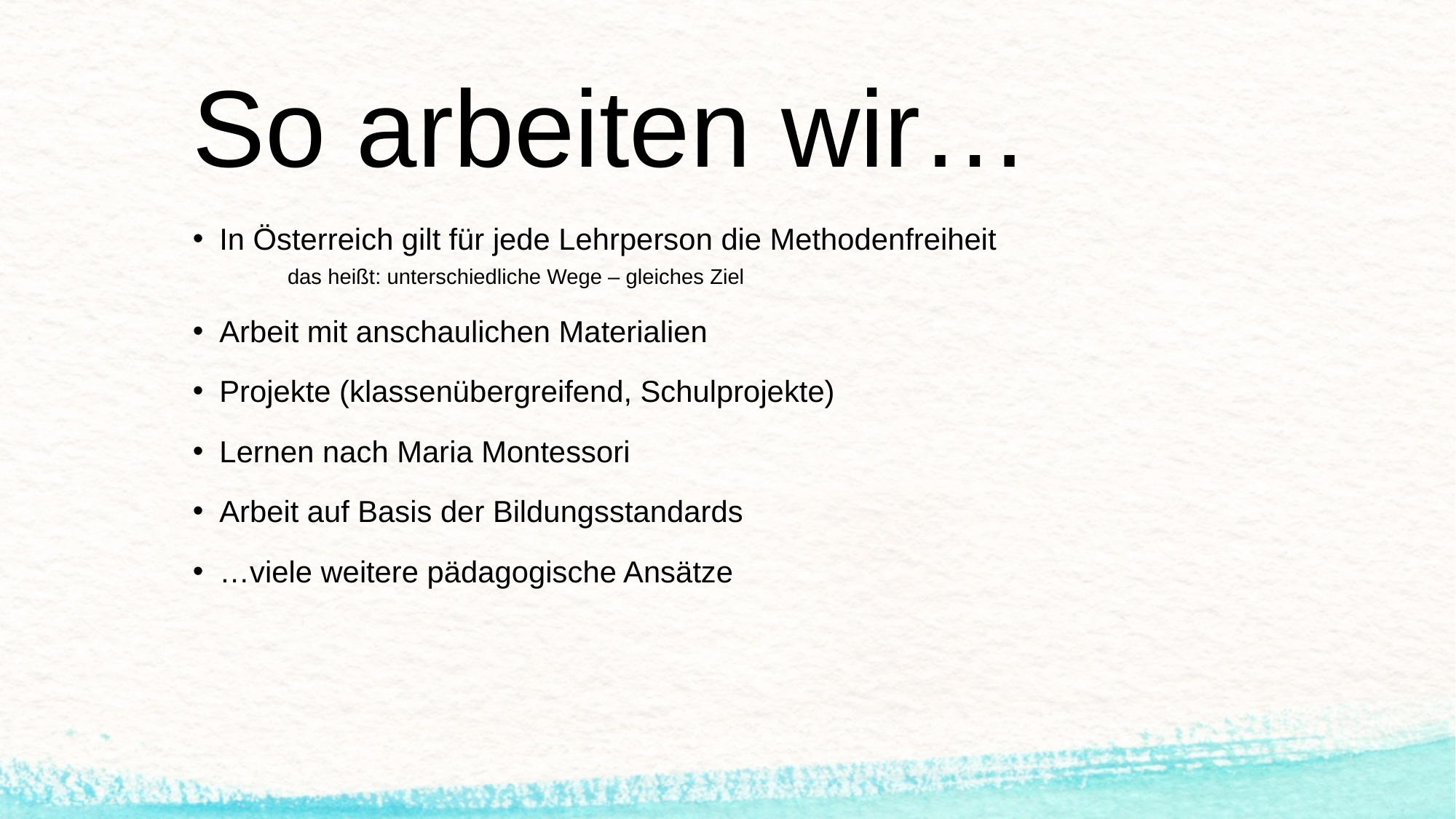

# So arbeiten wir…
In Österreich gilt für jede Lehrperson die Methodenfreiheit
das heißt: unterschiedliche Wege – gleiches Ziel
Arbeit mit anschaulichen Materialien
Projekte (klassenübergreifend, Schulprojekte)
Lernen nach Maria Montessori
Arbeit auf Basis der Bildungsstandards
…viele weitere pädagogische Ansätze